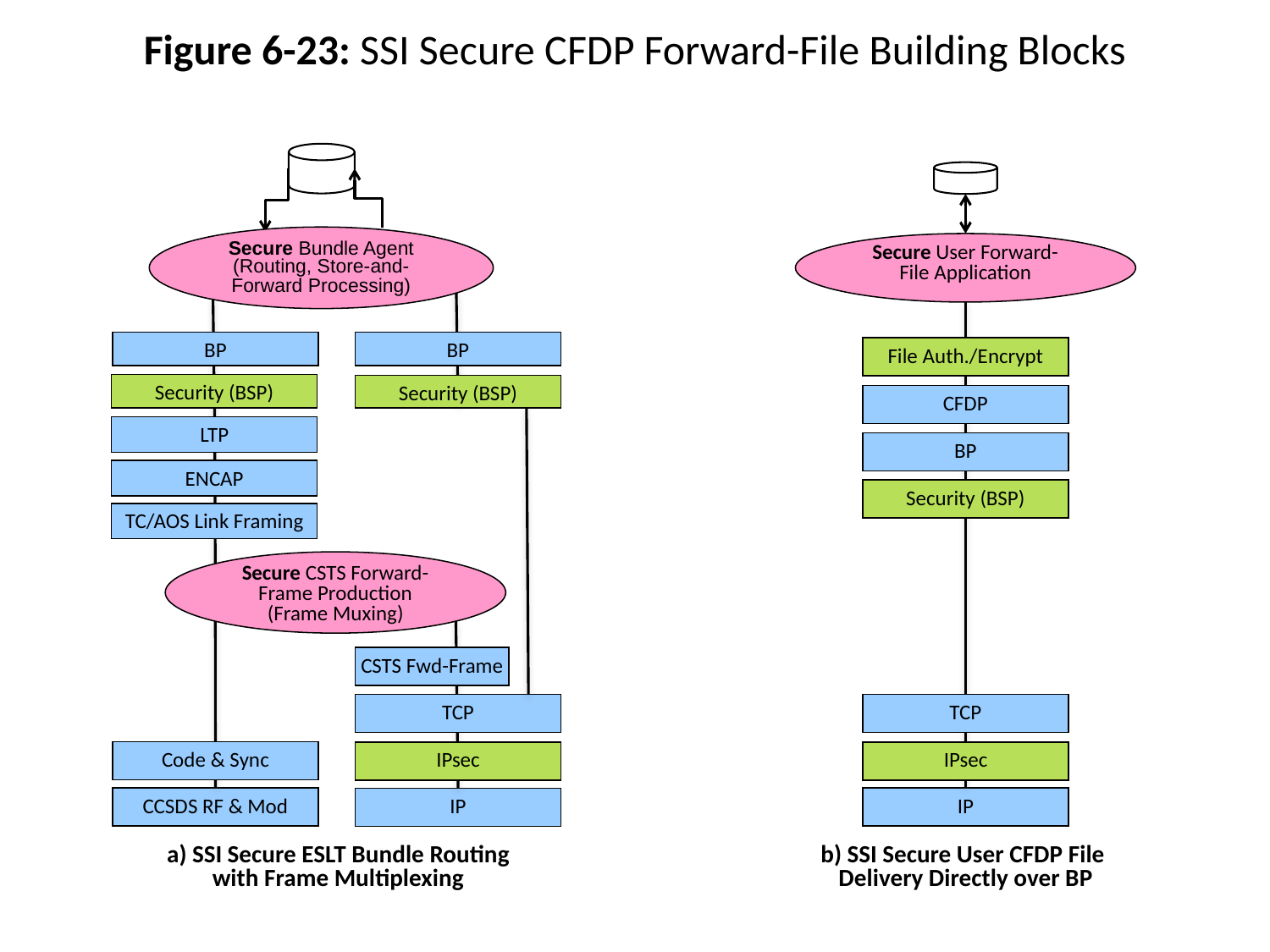

# Figure 6-23: SSI Secure CFDP Forward-File Building Blocks

Secure User Forward-
File Application
BP
BP
File Auth./Encrypt
Security (BSP)
Security (BSP)
CFDP
LTP
BP
ENCAP
Security (BSP)
TC/AOS Link Framing
Secure CSTS Forward-Frame Production
(Frame Muxing)
CSTS Fwd-Frame
TCP
TCP
Code & Sync
IPsec
IPsec
CCSDS RF & Mod
IP
IP
a) SSI Secure ESLT Bundle Routing
with Frame Multiplexing
b) SSI Secure User CFDP File
Delivery Directly over BP
Secure Bundle Agent
(Routing, Store-and-Forward Processing)